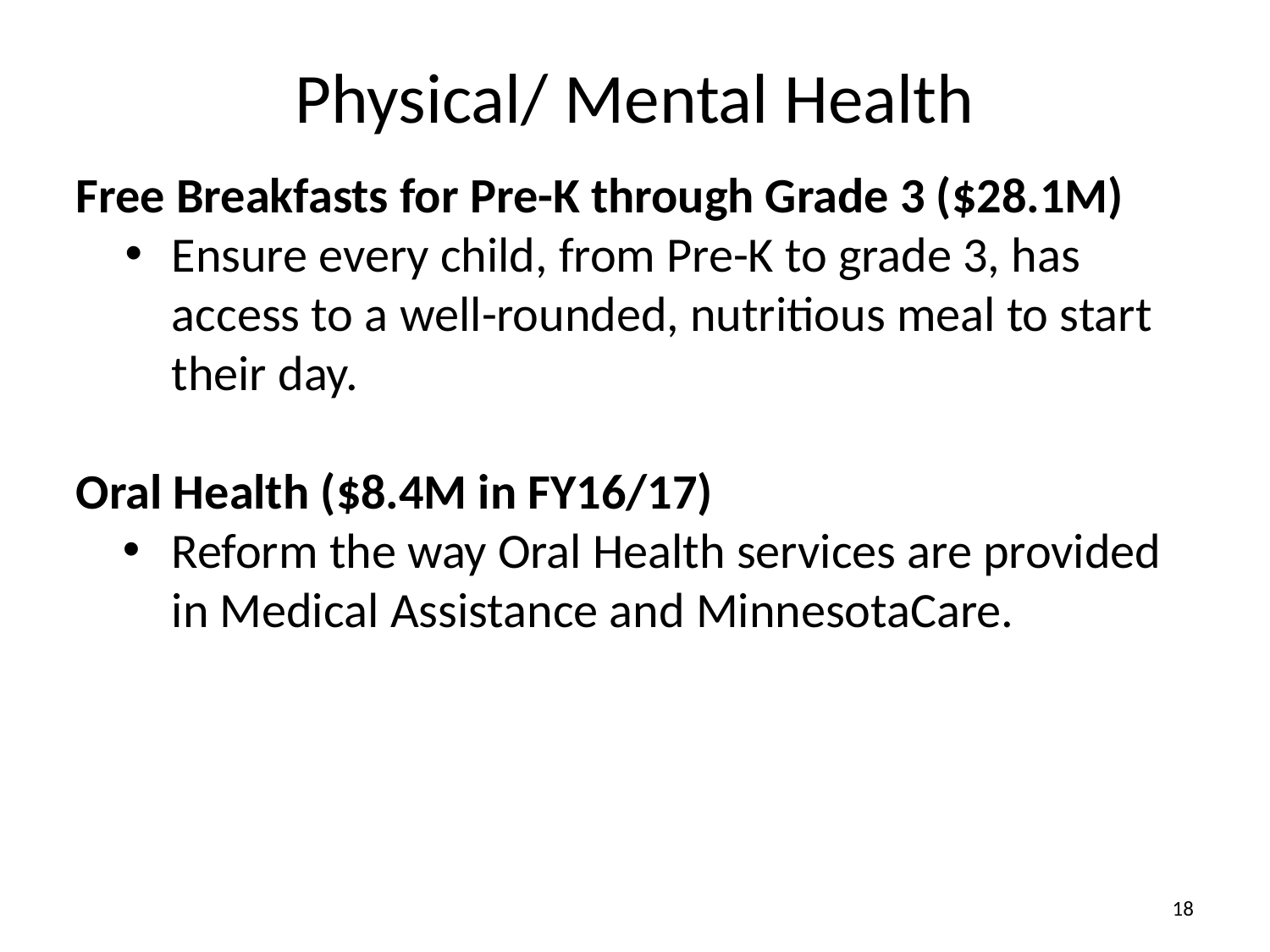

Physical/ Mental Health
Free Breakfasts for Pre-K through Grade 3 ($28.1M)
Ensure every child, from Pre-K to grade 3, has access to a well-rounded, nutritious meal to start their day.

Oral Health ($8.4M in FY16/17)
Reform the way Oral Health services are provided in Medical Assistance and MinnesotaCare.

18